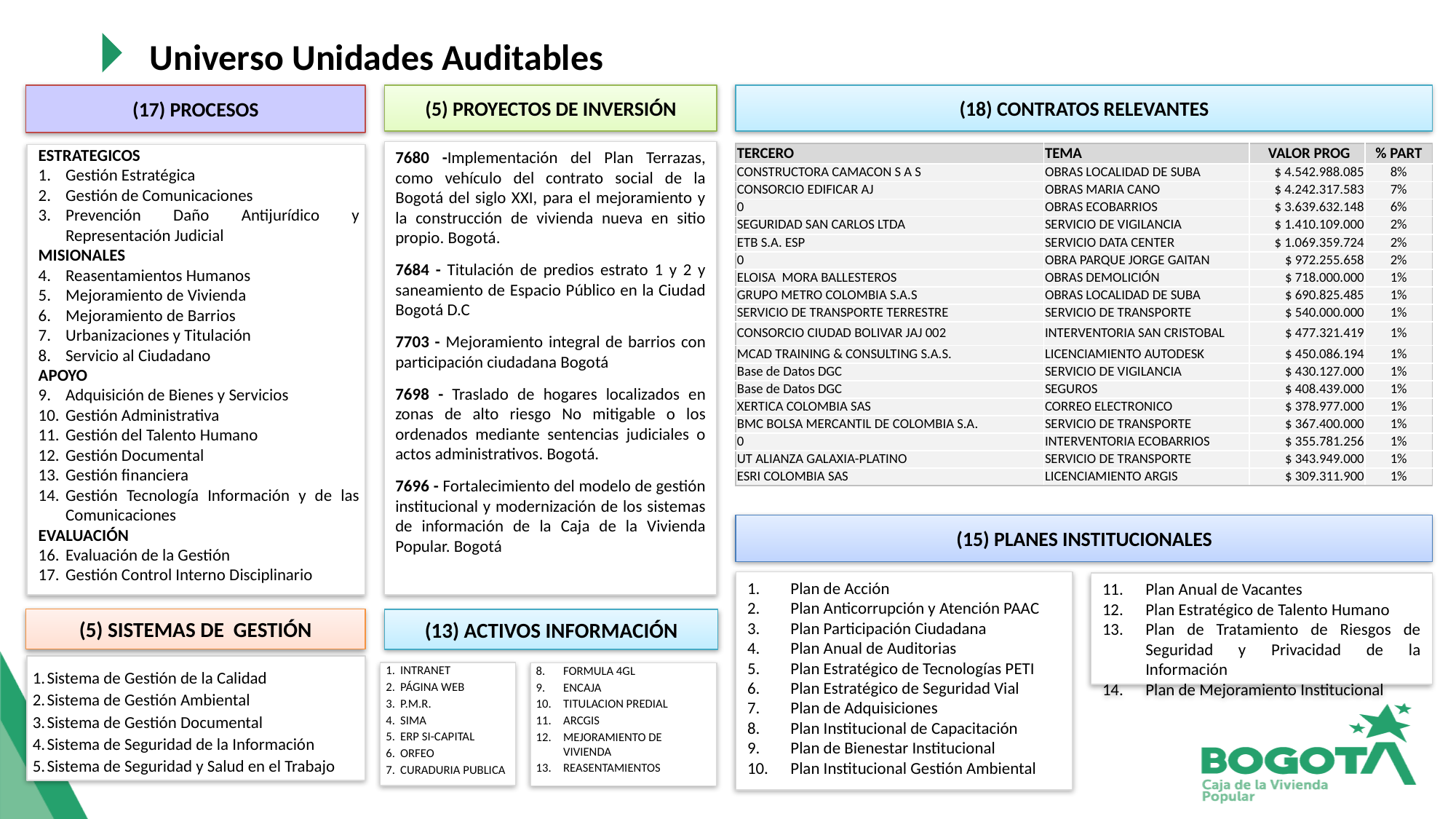

Universo Unidades Auditables

(5) PROYECTOS DE INVERSIÓN
(17) PROCESOS
(18) CONTRATOS RELEVANTES
7680 -Implementación del Plan Terrazas, como vehículo del contrato social de la Bogotá del siglo XXI, para el mejoramiento y la construcción de vivienda nueva en sitio propio. Bogotá.
7684 - Titulación de predios estrato 1 y 2 y saneamiento de Espacio Público en la Ciudad Bogotá D.C
7703 - Mejoramiento integral de barrios con participación ciudadana Bogotá
7698 - Traslado de hogares localizados en zonas de alto riesgo No mitigable o los ordenados mediante sentencias judiciales o actos administrativos. Bogotá.
7696 - Fortalecimiento del modelo de gestión institucional y modernización de los sistemas de información de la Caja de la Vivienda Popular. Bogotá
| TERCERO | TEMA | VALOR PROG | % PART |
| --- | --- | --- | --- |
| CONSTRUCTORA CAMACON S A S | OBRAS LOCALIDAD DE SUBA | $ 4.542.988.085 | 8% |
| CONSORCIO EDIFICAR AJ | OBRAS MARIA CANO | $ 4.242.317.583 | 7% |
| 0 | OBRAS ECOBARRIOS | $ 3.639.632.148 | 6% |
| SEGURIDAD SAN CARLOS LTDA | SERVICIO DE VIGILANCIA | $ 1.410.109.000 | 2% |
| ETB S.A. ESP | SERVICIO DATA CENTER | $ 1.069.359.724 | 2% |
| 0 | OBRA PARQUE JORGE GAITAN | $ 972.255.658 | 2% |
| ELOISA MORA BALLESTEROS | OBRAS DEMOLICIÓN | $ 718.000.000 | 1% |
| GRUPO METRO COLOMBIA S.A.S | OBRAS LOCALIDAD DE SUBA | $ 690.825.485 | 1% |
| SERVICIO DE TRANSPORTE TERRESTRE | SERVICIO DE TRANSPORTE | $ 540.000.000 | 1% |
| CONSORCIO CIUDAD BOLIVAR JAJ 002 | INTERVENTORIA SAN CRISTOBAL | $ 477.321.419 | 1% |
| MCAD TRAINING & CONSULTING S.A.S. | LICENCIAMIENTO AUTODESK | $ 450.086.194 | 1% |
| Base de Datos DGC | SERVICIO DE VIGILANCIA | $ 430.127.000 | 1% |
| Base de Datos DGC | SEGUROS | $ 408.439.000 | 1% |
| XERTICA COLOMBIA SAS | CORREO ELECTRONICO | $ 378.977.000 | 1% |
| BMC BOLSA MERCANTIL DE COLOMBIA S.A. | SERVICIO DE TRANSPORTE | $ 367.400.000 | 1% |
| 0 | INTERVENTORIA ECOBARRIOS | $ 355.781.256 | 1% |
| UT ALIANZA GALAXIA-PLATINO | SERVICIO DE TRANSPORTE | $ 343.949.000 | 1% |
| ESRI COLOMBIA SAS | LICENCIAMIENTO ARGIS | $ 309.311.900 | 1% |
ESTRATEGICOS
Gestión Estratégica
Gestión de Comunicaciones
Prevención Daño Antijurídico y Representación Judicial
MISIONALES
Reasentamientos Humanos
Mejoramiento de Vivienda
Mejoramiento de Barrios
Urbanizaciones y Titulación
Servicio al Ciudadano
APOYO
Adquisición de Bienes y Servicios
Gestión Administrativa
Gestión del Talento Humano
Gestión Documental
Gestión financiera
Gestión Tecnología Información y de las Comunicaciones
EVALUACIÓN
Evaluación de la Gestión
Gestión Control Interno Disciplinario
(15) PLANES INSTITUCIONALES
Plan de Acción
Plan Anticorrupción y Atención PAAC
Plan Participación Ciudadana
Plan Anual de Auditorias
Plan Estratégico de Tecnologías PETI
Plan Estratégico de Seguridad Vial
Plan de Adquisiciones
Plan Institucional de Capacitación
Plan de Bienestar Institucional
Plan Institucional Gestión Ambiental
Plan Anual de Vacantes
Plan Estratégico de Talento Humano
Plan de Tratamiento de Riesgos de Seguridad y Privacidad de la Información
Plan de Mejoramiento Institucional
(5) SISTEMAS DE  GESTIÓN
(13) ACTIVOS INFORMACIÓN
Sistema de Gestión de la Calidad
Sistema de Gestión Ambiental
Sistema de Gestión Documental
Sistema de Seguridad de la Información
Sistema de Seguridad y Salud en el Trabajo
INTRANET
PÁGINA WEB
P.M.R.
SIMA
ERP SI-CAPITAL
ORFEO
CURADURIA PUBLICA
FORMULA 4GL
ENCAJA
TITULACION PREDIAL
ARCGIS
MEJORAMIENTO DE VIVIENDA
REASENTAMIENTOS